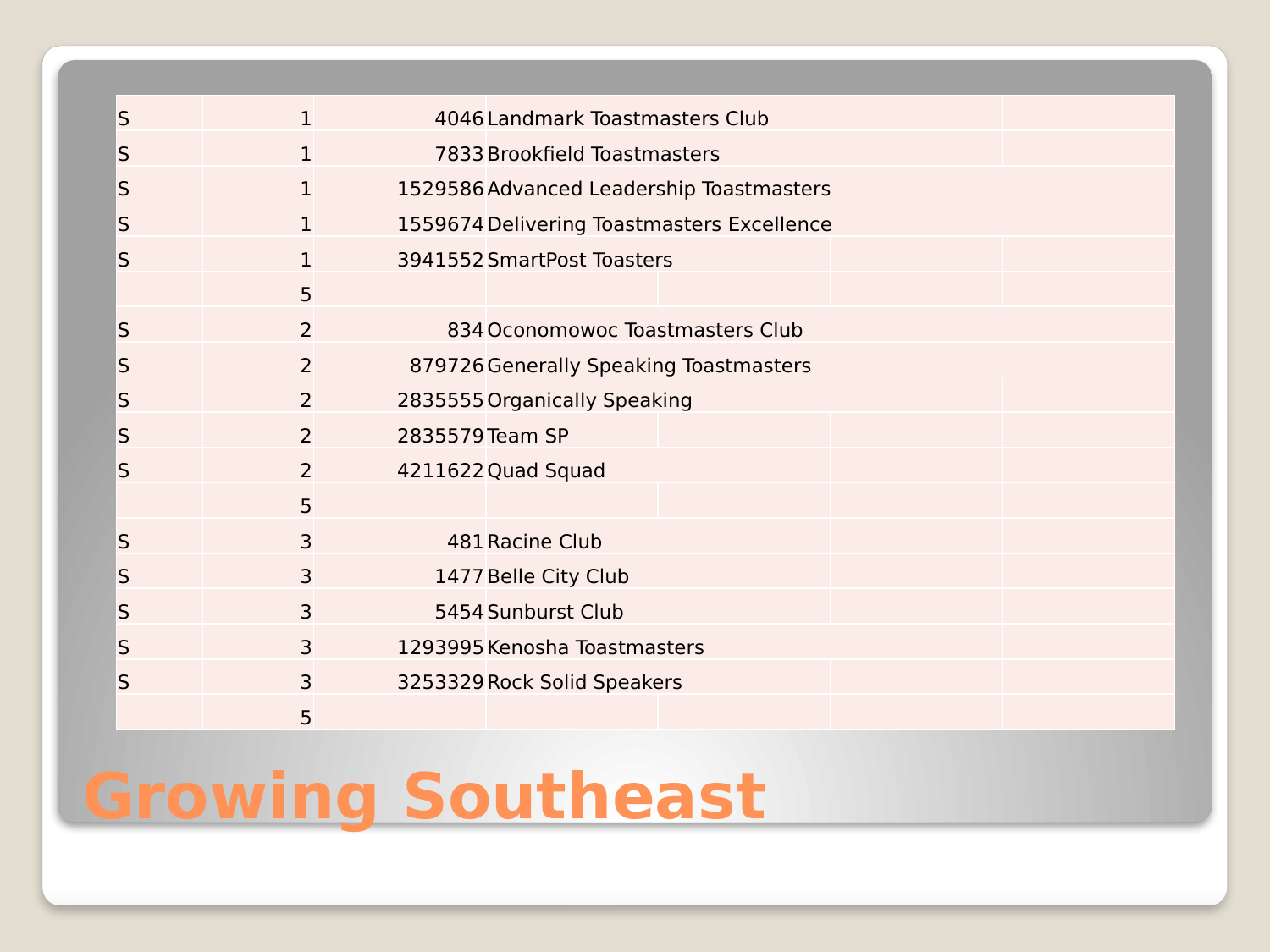

| S | 1 | 4046 | Landmark Toastmasters Club |  |  |  |
| --- | --- | --- | --- | --- | --- | --- |
| S | 1 | 7833 | Brookfield Toastmasters |  |  |  |
| S | 1 | 1529586 | Advanced Leadership Toastmasters |  |  |  |
| S | 1 | 1559674 | Delivering Toastmasters Excellence |  |  |  |
| S | 1 | 3941552 | SmartPost Toasters |  |  |  |
|  | 5 |  |  |  |  |  |
| S | 2 | 834 | Oconomowoc Toastmasters Club |  |  |  |
| S | 2 | 879726 | Generally Speaking Toastmasters |  |  |  |
| S | 2 | 2835555 | Organically Speaking |  |  |  |
| S | 2 | 2835579 | Team SP |  |  |  |
| S | 2 | 4211622 | Quad Squad |  |  |  |
|  | 5 |  |  |  |  |  |
| S | 3 | 481 | Racine Club |  |  |  |
| S | 3 | 1477 | Belle City Club |  |  |  |
| S | 3 | 5454 | Sunburst Club |  |  |  |
| S | 3 | 1293995 | Kenosha Toastmasters |  |  |  |
| S | 3 | 3253329 | Rock Solid Speakers |  |  |  |
|  | 5 |  |  |  |  |  |
# Growing Southeast